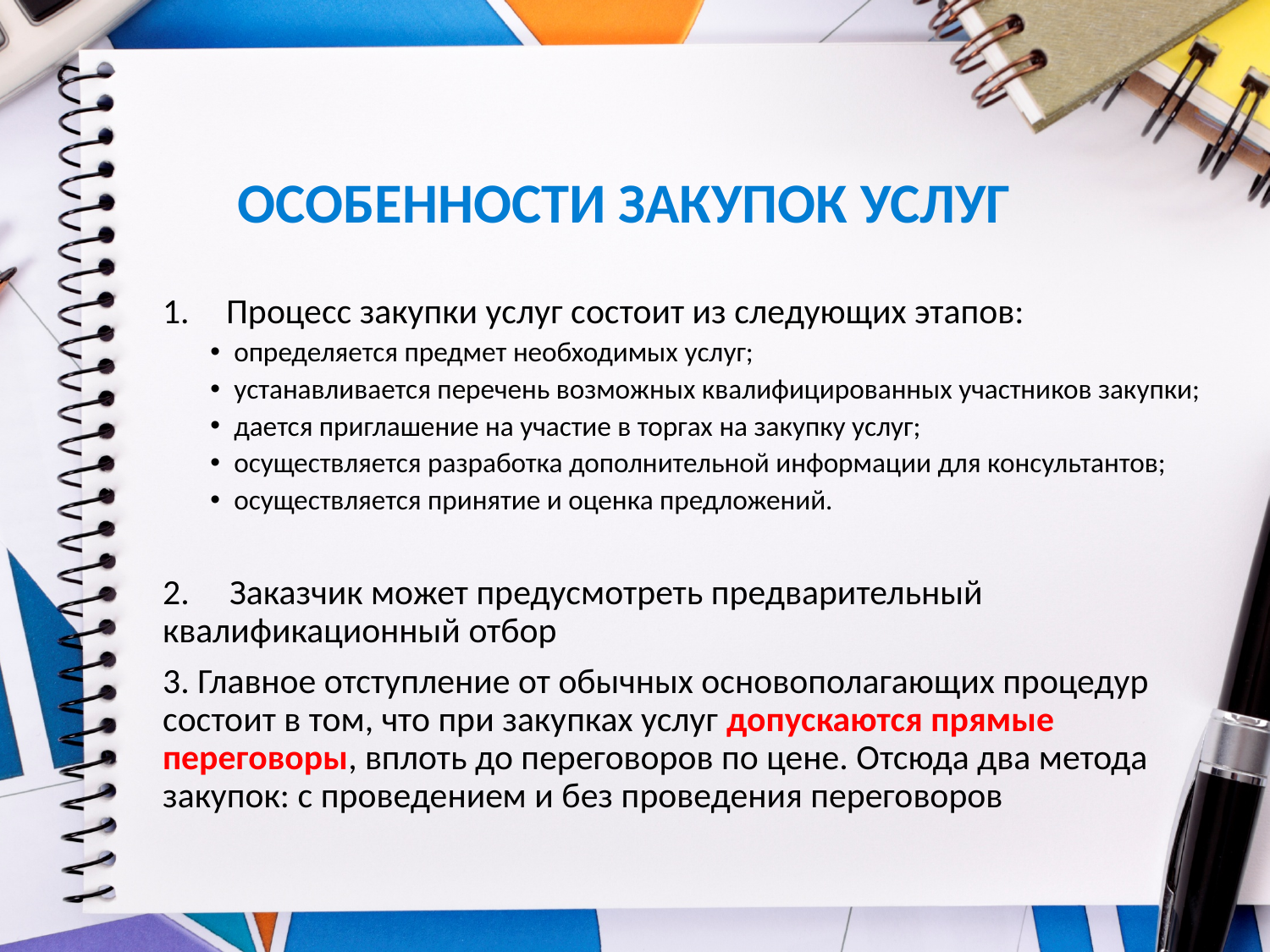

# ОСОБЕННОСТИ ЗАКУПОК УСЛУГ
Процесс закупки услуг состоит из следующих этапов:
определяется предмет необходимых услуг;
устанавливается перечень возможных квалифицированных участников закупки;
дается приглашение на участие в торгах на закупку услуг;
осуществляется разработка дополнительной информации для консультантов;
осуществляется принятие и оценка предложений.

2.     Заказчик может предусмотреть предварительный квалификационный отбор
3. Главное отступление от обычных основополагающих процедур состоит в том, что при закупках услуг допускаются прямые переговоры, вплоть до переговоров по цене. Отсюда два метода закупок: с проведением и без проведения переговоров